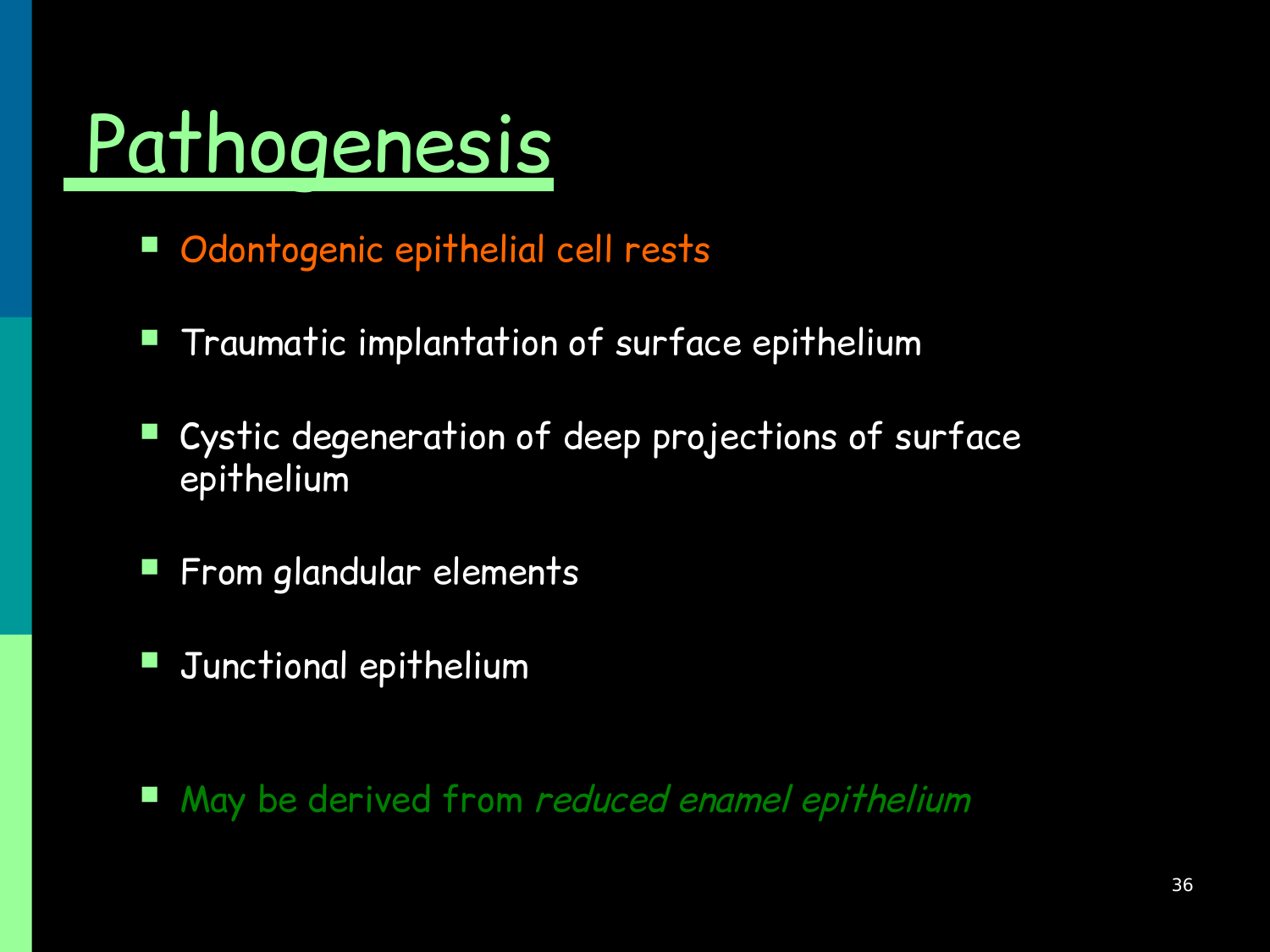

# Pathogenesis
Odontogenic epithelial cell rests

Traumatic implantation of surface epithelium

Cystic degeneration of deep projections of surface
epithelium

From glandular elements

Junctional epithelium
May be derived from reduced enamel epithelium
36